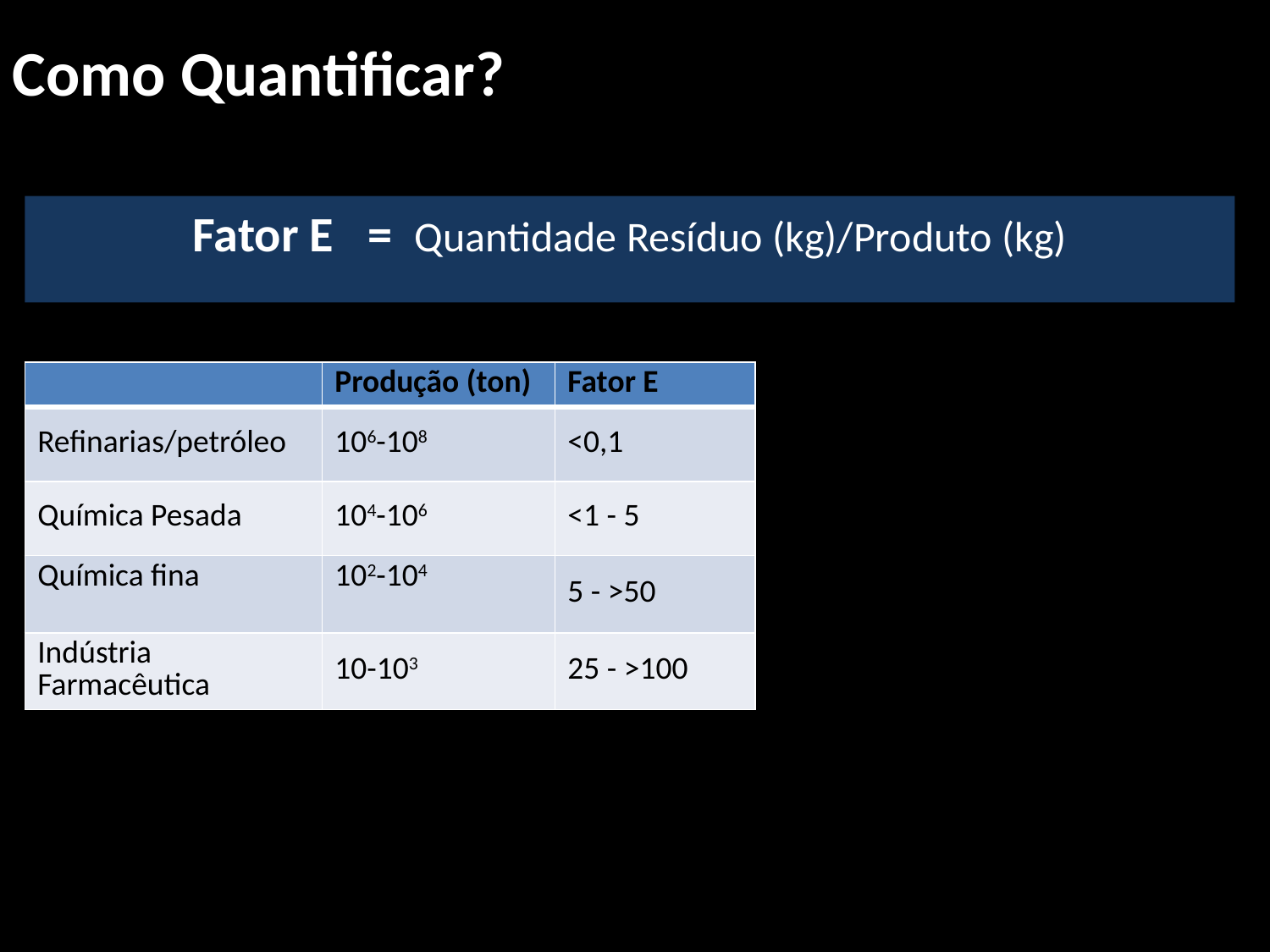

Como Quantificar?
Fator E   =  Quantidade Resíduo (kg)/Produto (kg)

|  | Produção (ton) | Fator E |
| --- | --- | --- |
| Refinarias/petróleo | 106-108 | <0,1 |
| Química Pesada | 104-106 | <1 - 5 |
| Química fina | 102-104 | 5 - >50 |
| Indústria Farmacêutica | 10-103 | 25 - >100 |